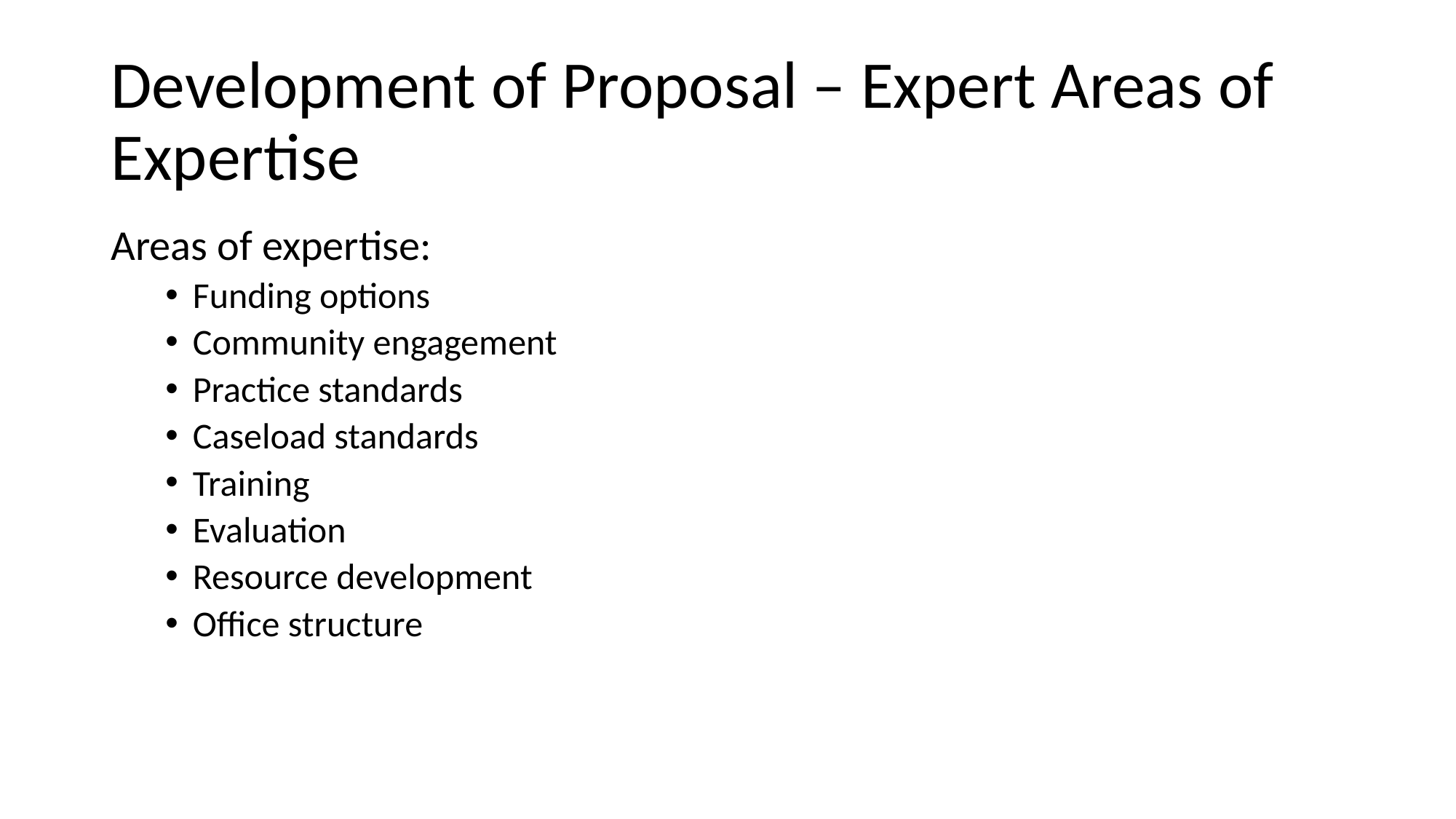

# Development of Proposal – Expert Areas of Expertise
Areas of expertise:
Funding options
Community engagement
Practice standards
Caseload standards
Training
Evaluation
Resource development
Office structure